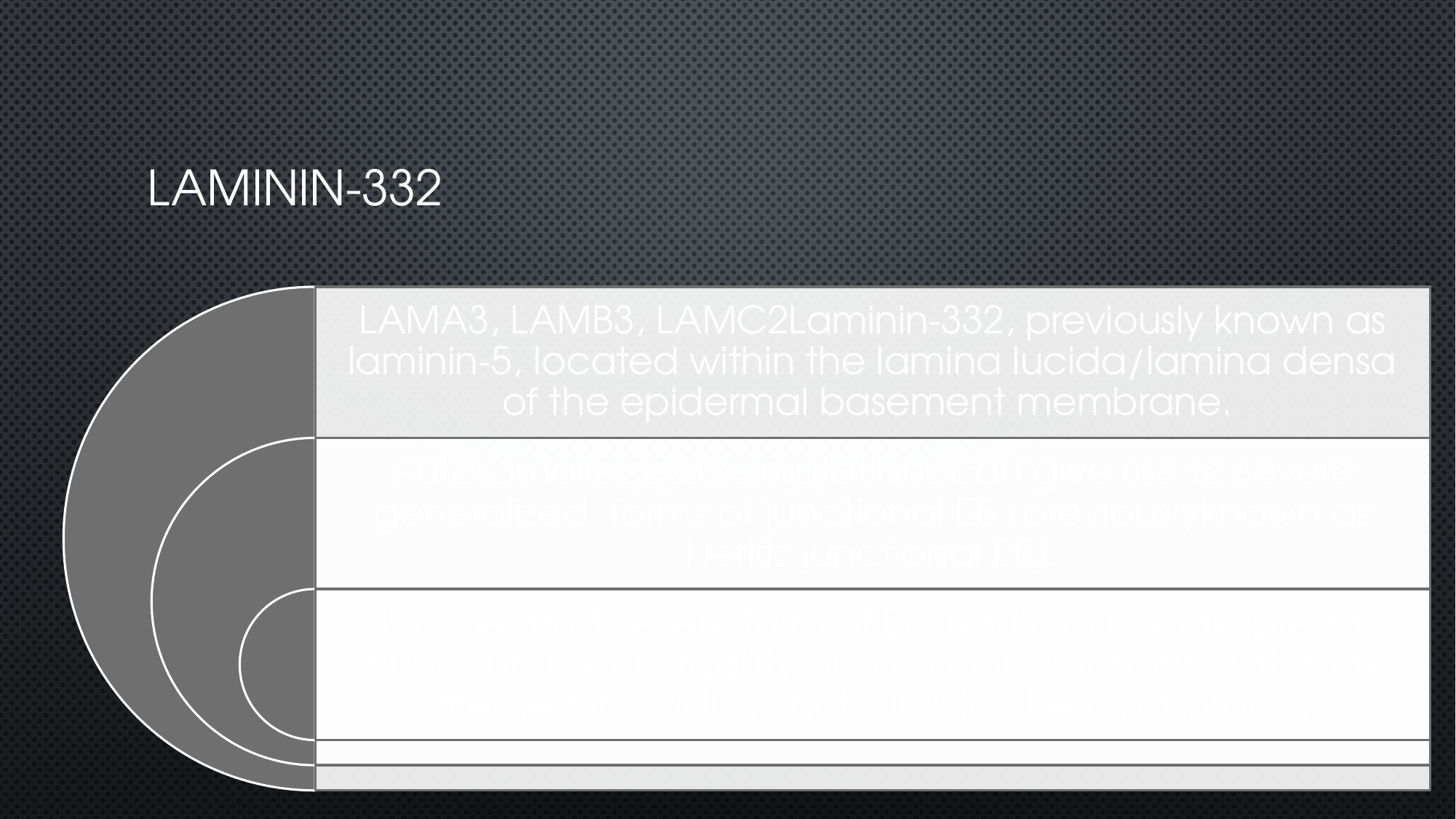

# Laminin-332
LAMA3, LAMB3, LAMC2Laminin-332, previously known as laminin-5, Iocated within the lamina lucida/lamina densa of the epidermal basement membrane.
Autosomalrecessive mutations can give rise to severe generalized, forms of junctional EB (previouslyknown as Herlitz junctional EB).
It is the most severe form of EB, resulting in widespread mucocutaneous fragility and a poor prognosis, with most affected individuals not surviving beyond infancy.